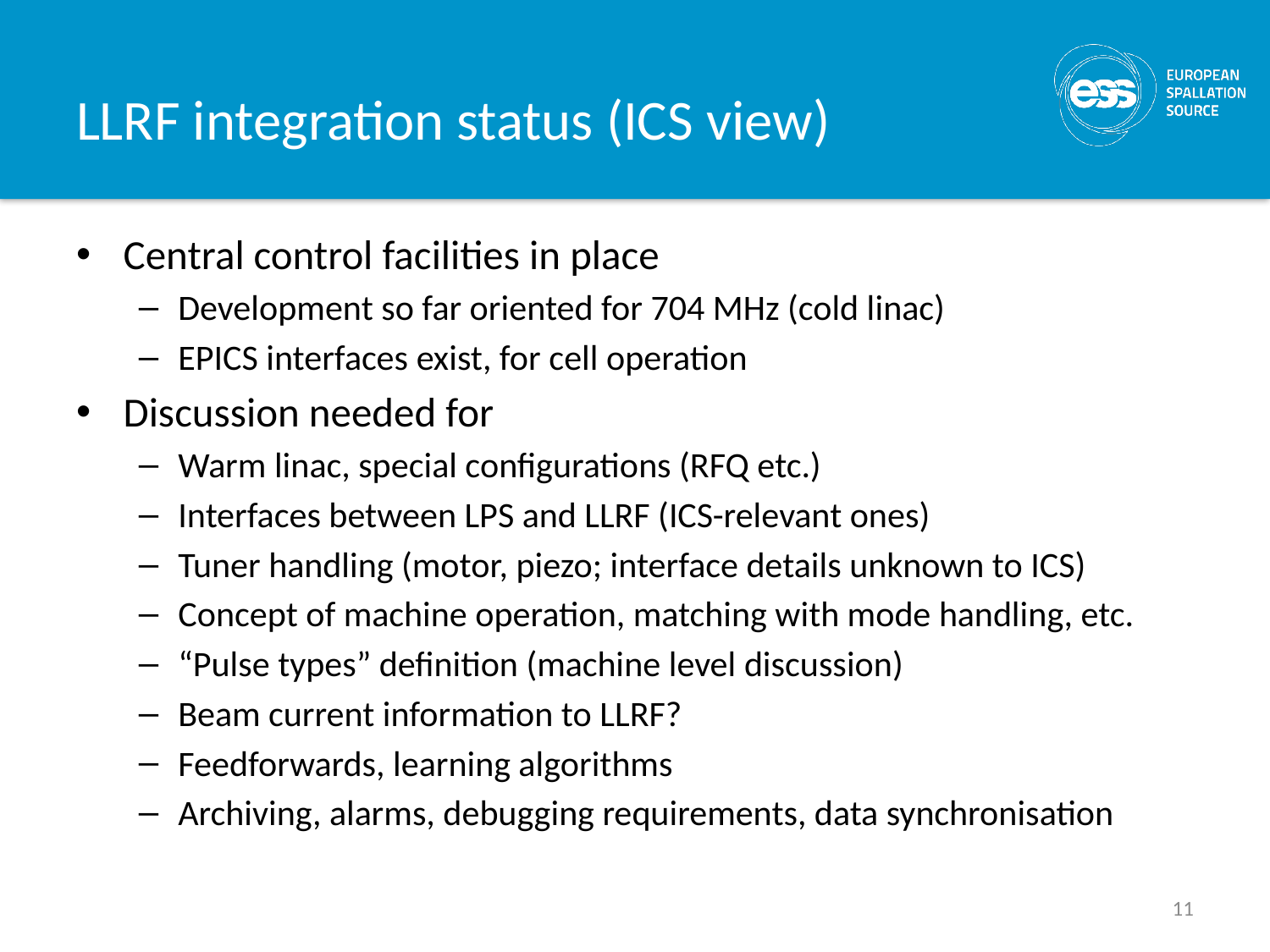

# LLRF integration status (ICS view)
Central control facilities in place
Development so far oriented for 704 MHz (cold linac)
EPICS interfaces exist, for cell operation
Discussion needed for
Warm linac, special configurations (RFQ etc.)
Interfaces between LPS and LLRF (ICS-relevant ones)
Tuner handling (motor, piezo; interface details unknown to ICS)
Concept of machine operation, matching with mode handling, etc.
“Pulse types” definition (machine level discussion)
Beam current information to LLRF?
Feedforwards, learning algorithms
Archiving, alarms, debugging requirements, data synchronisation
11